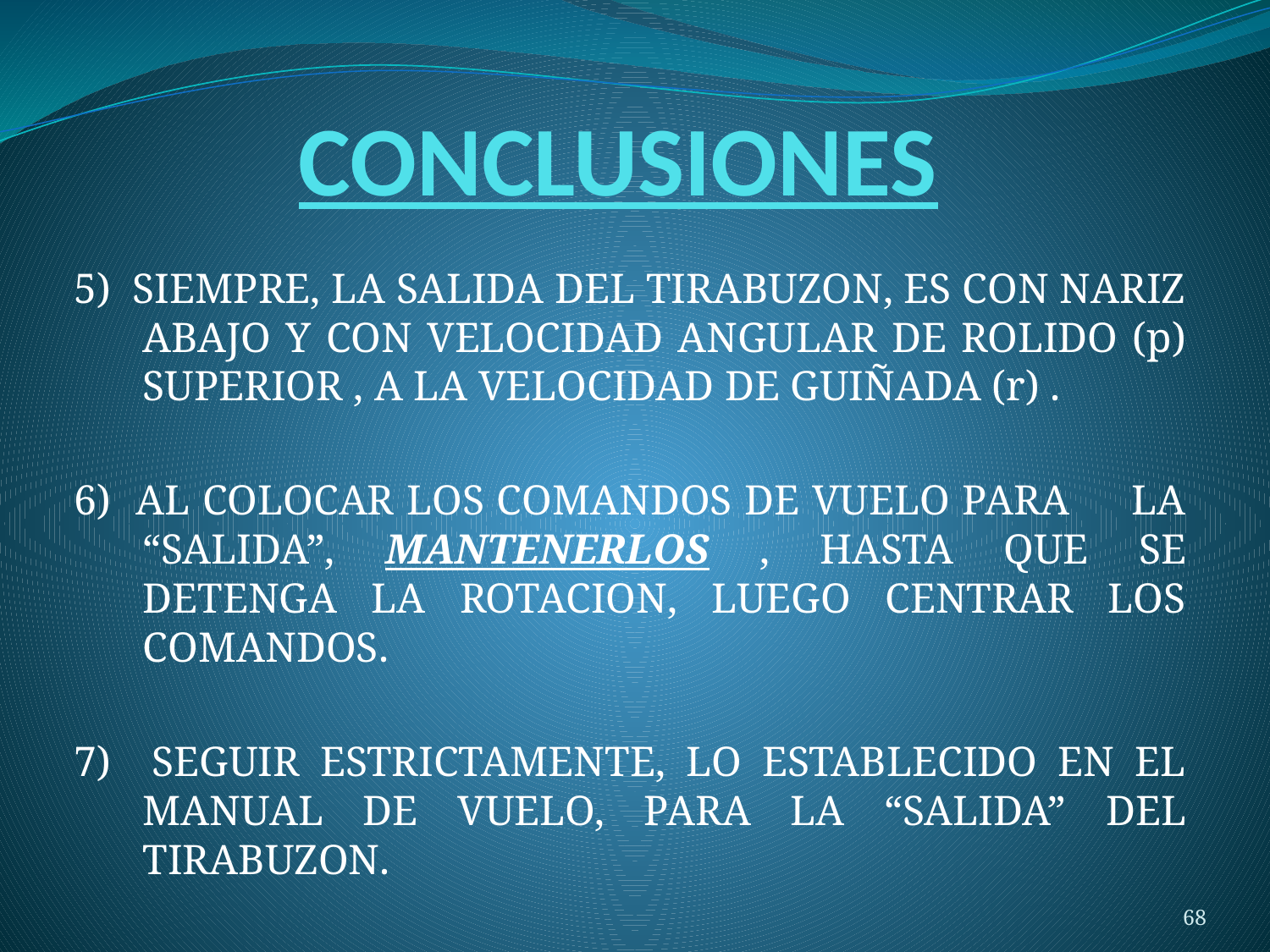

# CONCLUSIONES
5)  SIEMPRE, LA SALIDA DEL TIRABUZON, ES CON NARIZ ABAJO Y CON VELOCIDAD ANGULAR DE ROLIDO (p) SUPERIOR , A LA VELOCIDAD DE GUIÑADA (r) .

6)  AL COLOCAR LOS COMANDOS DE VUELO PARA     LA “SALIDA”, MANTENERLOS , HASTA QUE SE DETENGA LA ROTACION, LUEGO CENTRAR LOS COMANDOS.

7)  SEGUIR ESTRICTAMENTE, LO ESTABLECIDO EN EL MANUAL DE VUELO, PARA LA “SALIDA” DEL TIRABUZON.

68